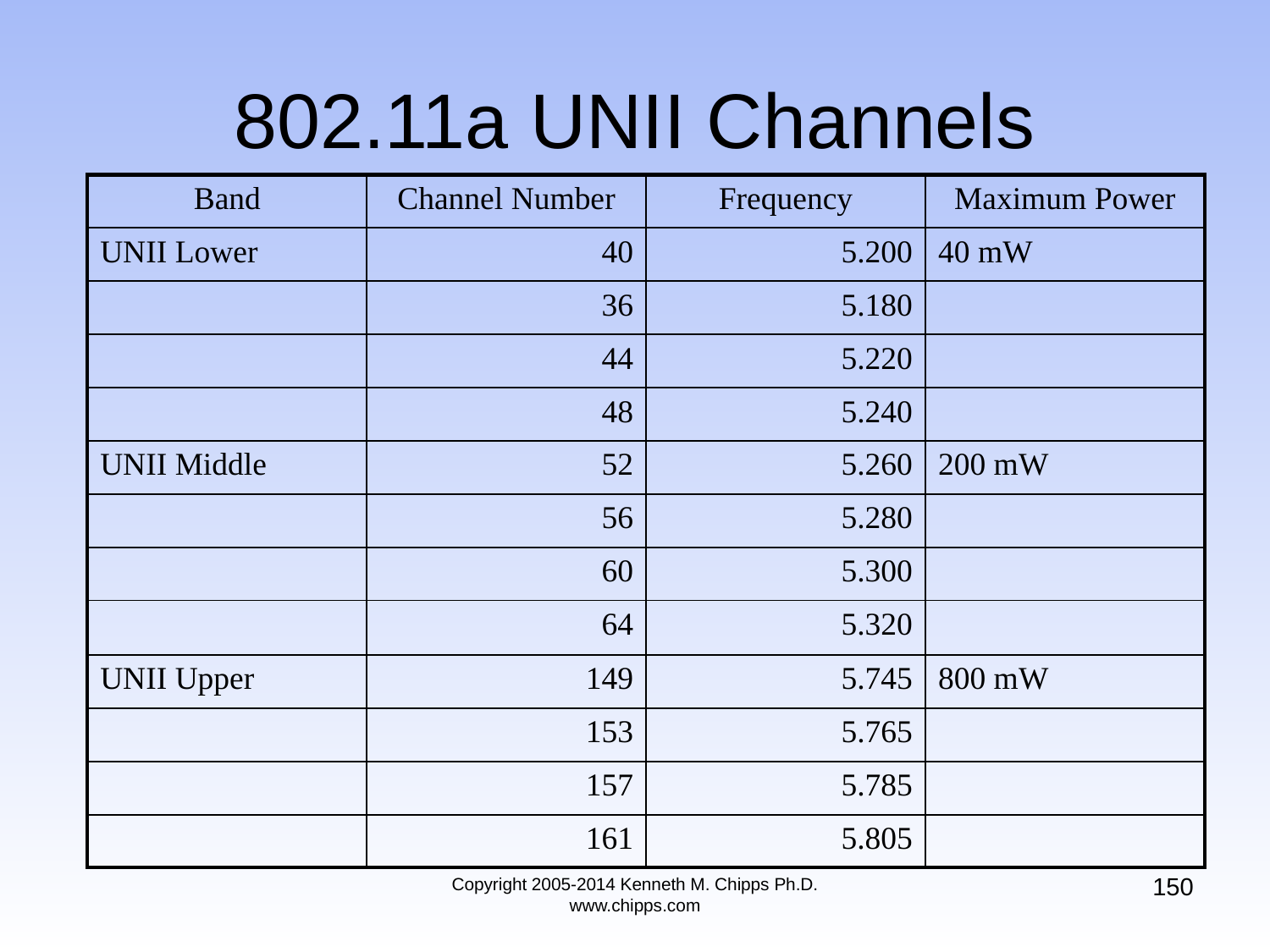

# 802.11a UNII Channels
| Band | Channel Number | Frequency | Maximum Power |
| --- | --- | --- | --- |
| UNII Lower | 40 | 5.200 | 40 mW |
|  | 36 | 5.180 |  |
|  | 44 | 5.220 |  |
|  | 48 | 5.240 |  |
| UNII Middle | 52 | 5.260 | 200 mW |
|  | 56 | 5.280 |  |
|  | 60 | 5.300 |  |
|  | 64 | 5.320 |  |
| UNII Upper | 149 | 5.745 | 800 mW |
|  | 153 | 5.765 |  |
|  | 157 | 5.785 |  |
|  | 161 | 5.805 |  |
150
Copyright 2005-2014 Kenneth M. Chipps Ph.D. www.chipps.com